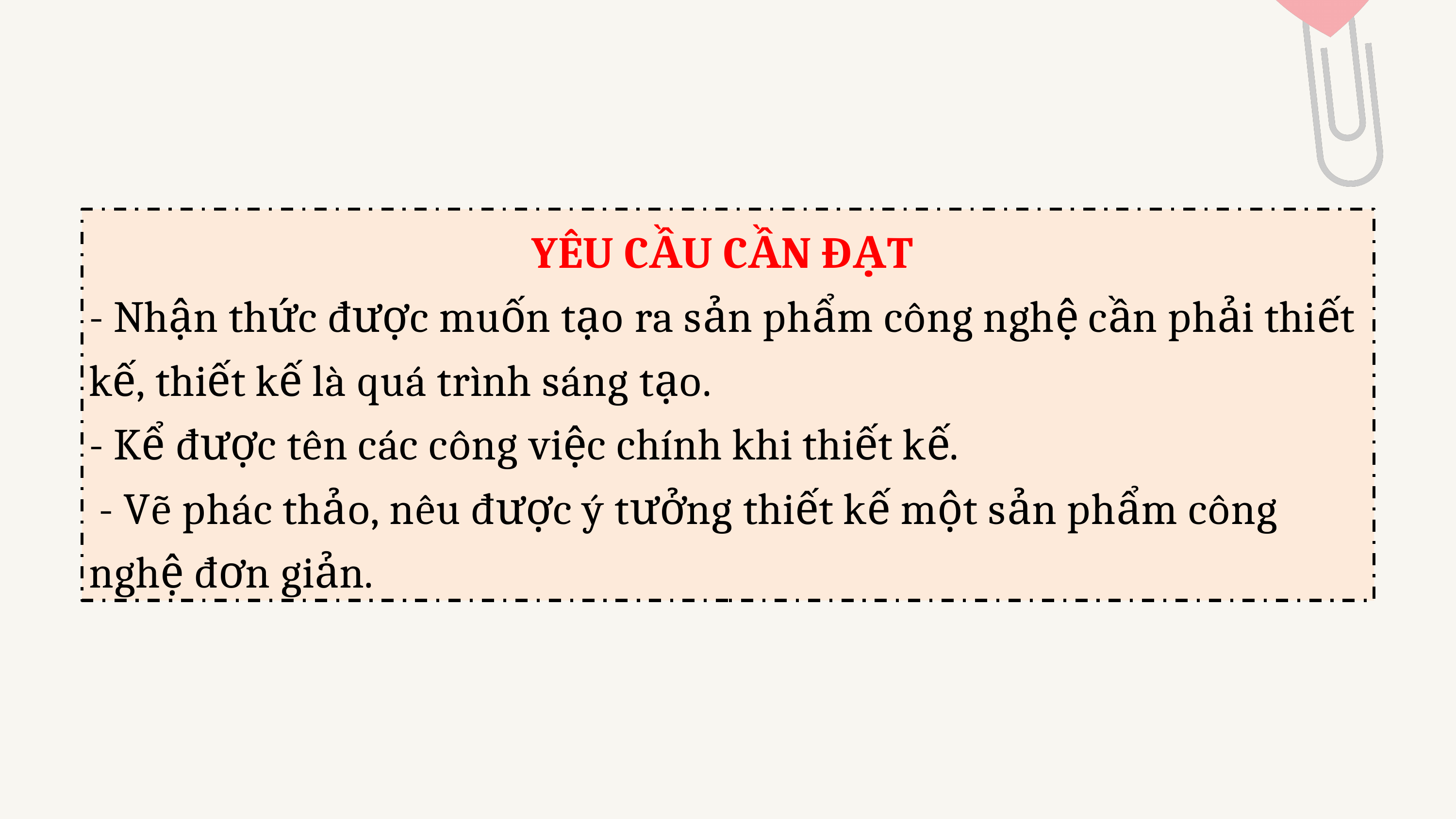

YÊU CẦU CẦN ĐẠT
- Nhận thức được muốn tạo ra sản phẩm công nghệ cần phải thiết kế, thiết kế là quá trình sáng tạo.
- Kể được tên các công việc chính khi thiết kế.
 - Vẽ phác thảo, nêu được ý tưởng thiết kế một sản phẩm công nghệ đơn giản.